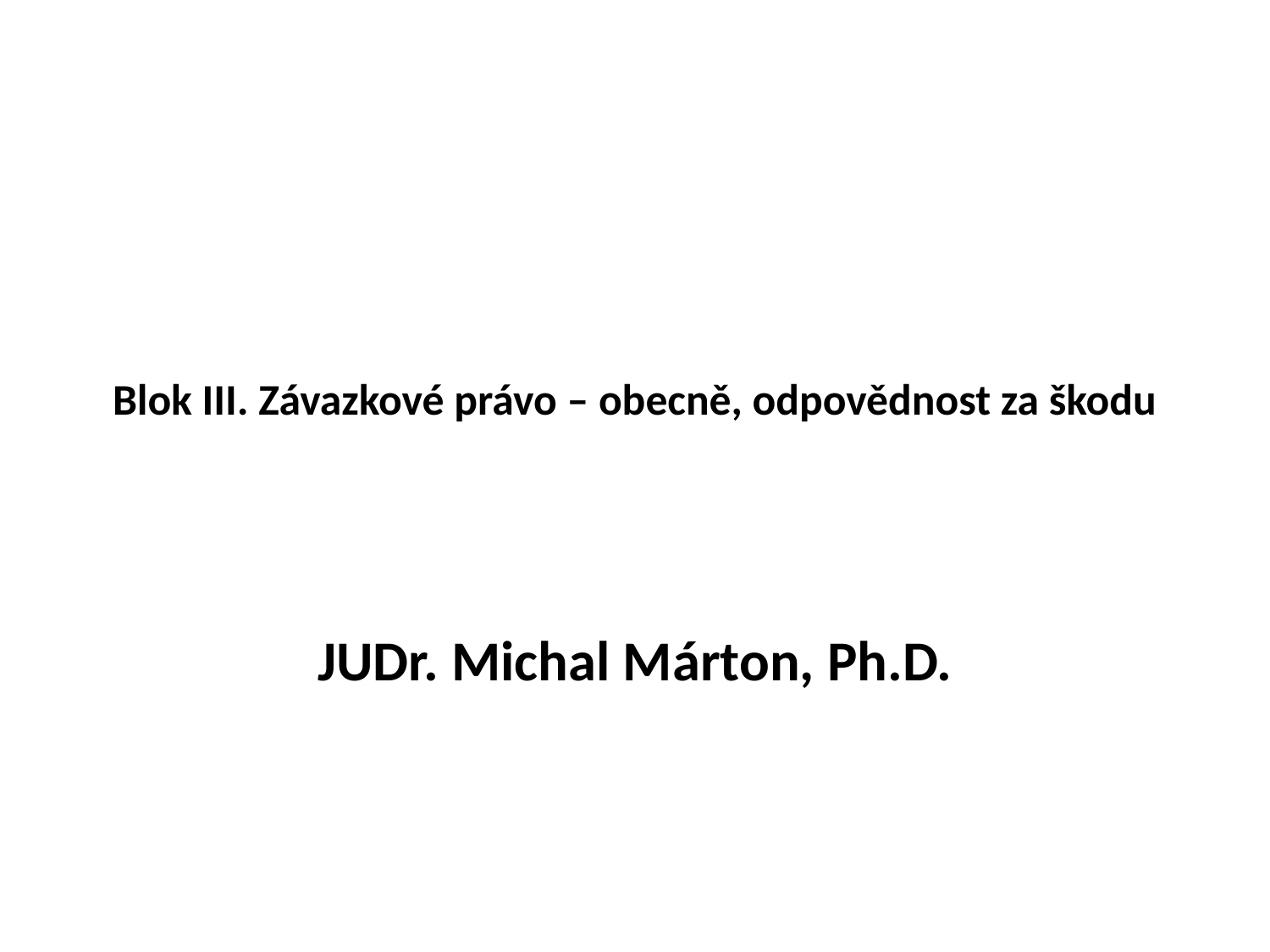

# Blok III. Závazkové právo – obecně, odpovědnost za škodu

JUDr. Michal Márton, Ph.D.